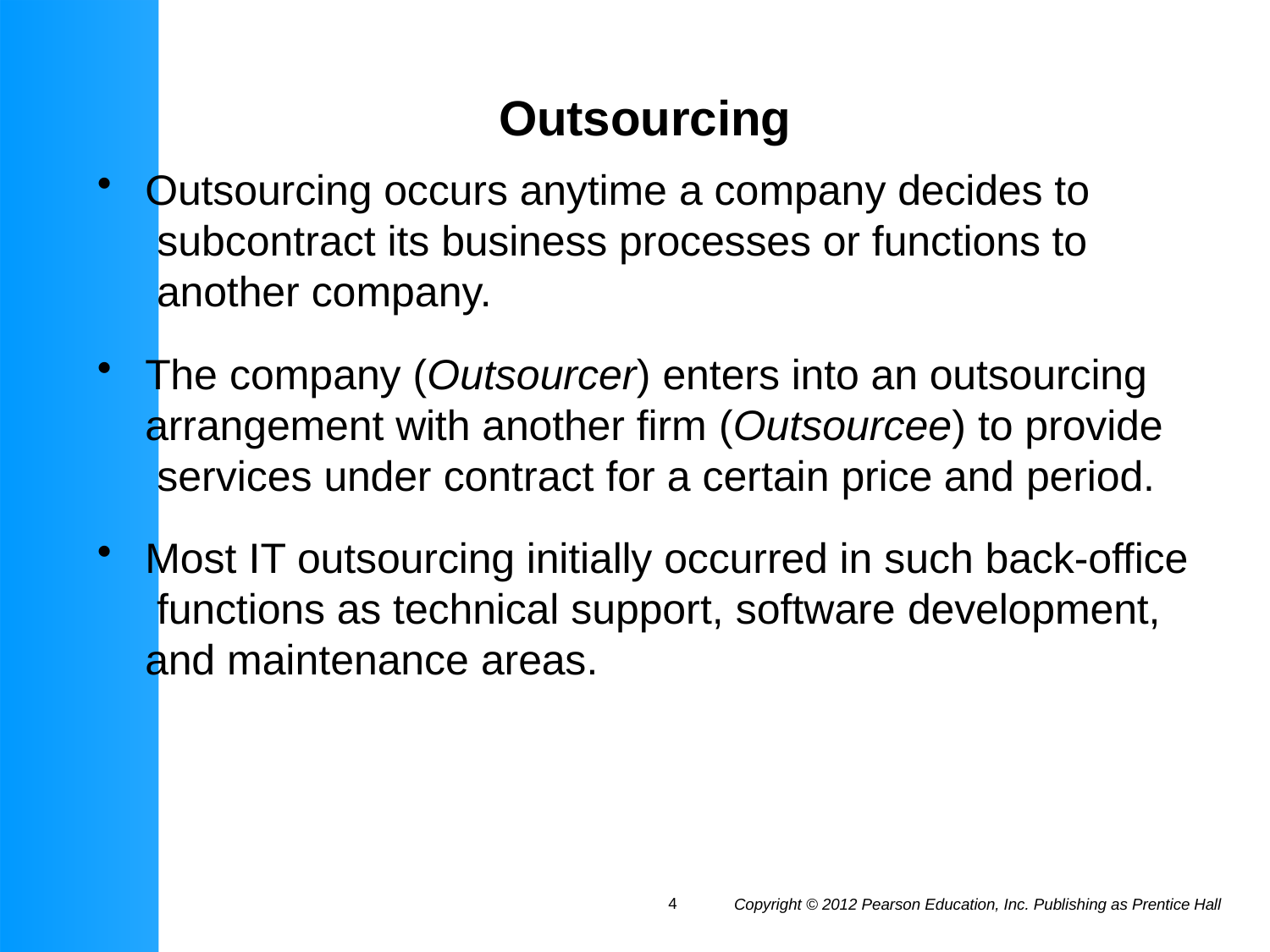

# Outsourcing
Outsourcing occurs anytime a company decides to  subcontract its business processes or functions to  another company.
The company (Outsourcer) enters into an outsourcing  arrangement with another firm (Outsourcee) to provide  services under contract for a certain price and period.
Most IT outsourcing initially occurred in such back-office  functions as technical support, software development,  and maintenance areas.
4
Copyright © 2012 Pearson Education, Inc. Publishing as Prentice Hall